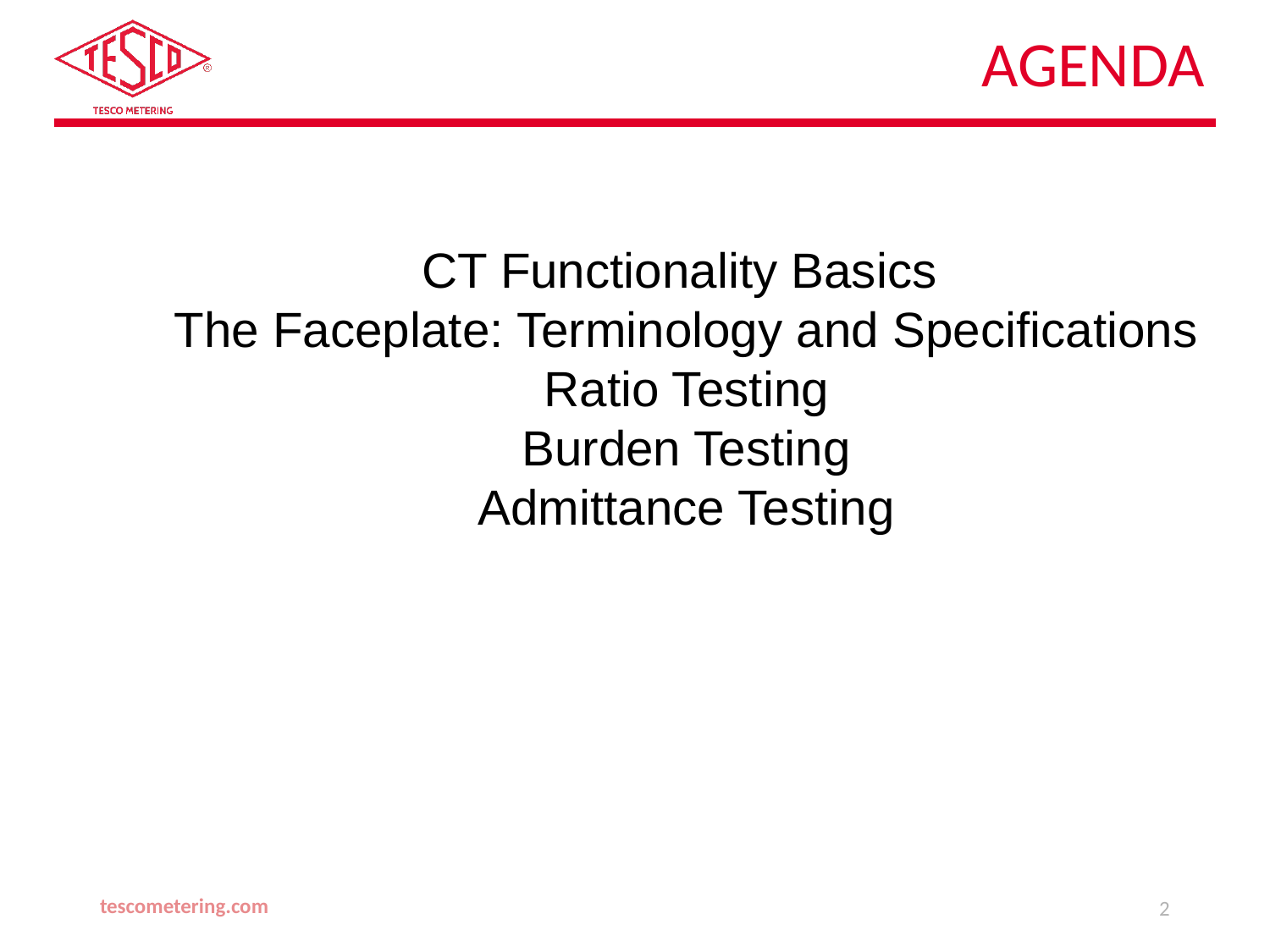

# Agenda

CT Functionality Basics
The Faceplate: Terminology and Specifications
Ratio Testing
Burden Testing
Admittance Testing
tescometering.com
2